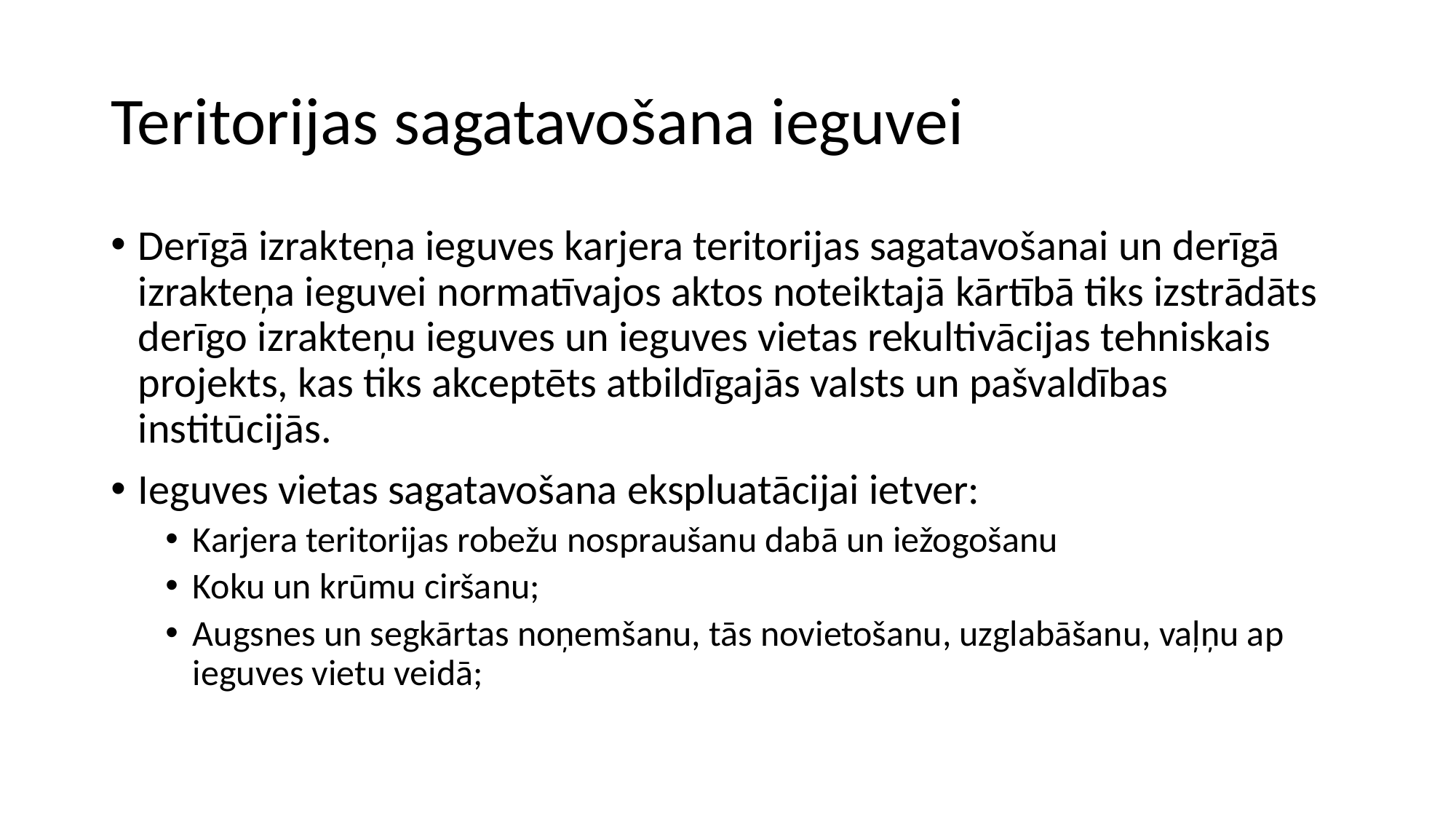

# Teritorijas sagatavošana ieguvei
Derīgā izrakteņa ieguves karjera teritorijas sagatavošanai un derīgā izrakteņa ieguvei normatīvajos aktos noteiktajā kārtībā tiks izstrādāts derīgo izrakteņu ieguves un ieguves vietas rekultivācijas tehniskais projekts, kas tiks akceptēts atbildīgajās valsts un pašvaldības institūcijās.
Ieguves vietas sagatavošana ekspluatācijai ietver:
Karjera teritorijas robežu nospraušanu dabā un iežogošanu
Koku un krūmu ciršanu;
Augsnes un segkārtas noņemšanu, tās novietošanu, uzglabāšanu, vaļņu ap ieguves vietu veidā;